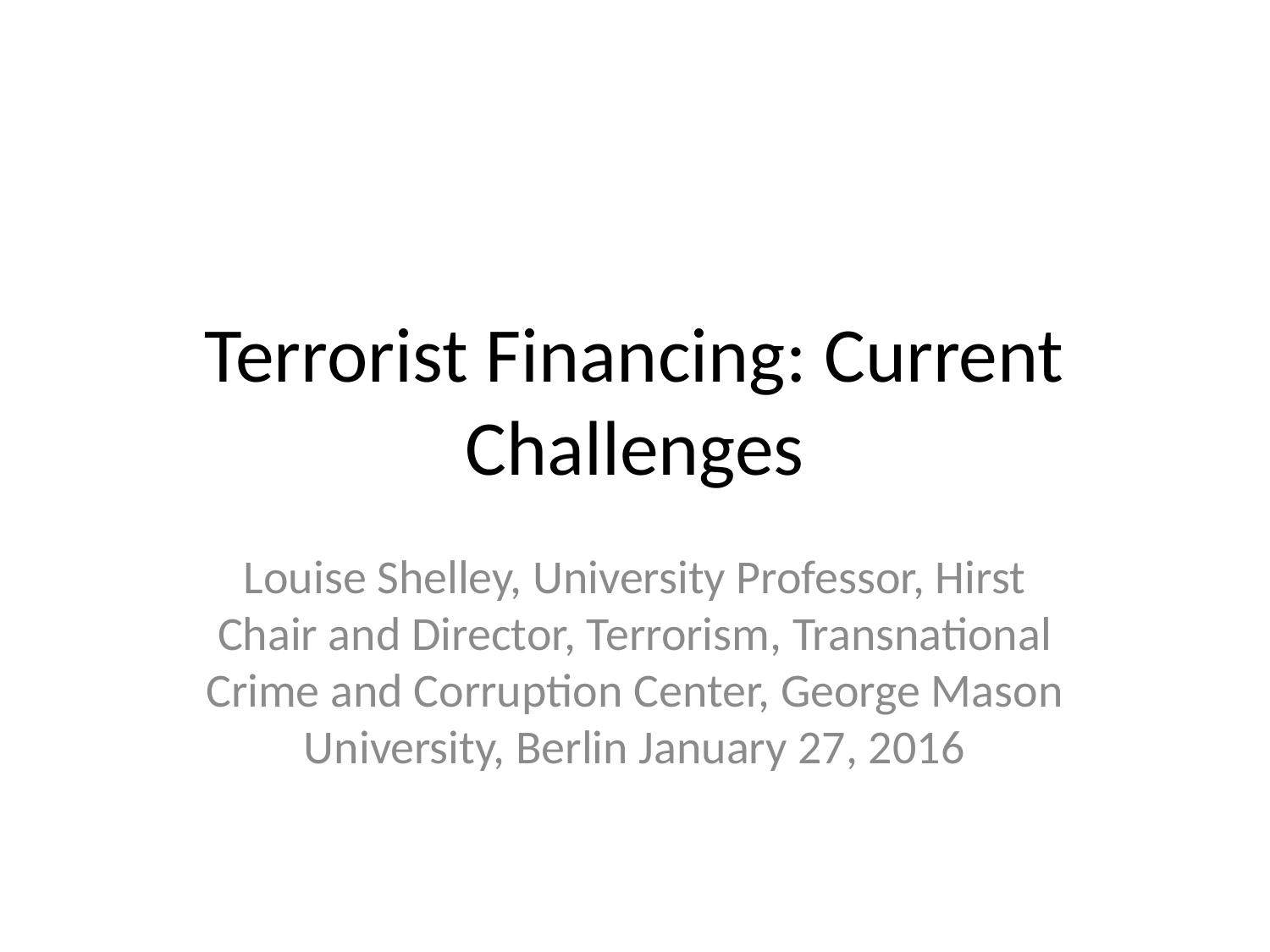

# Terrorist Financing: Current Challenges
Louise Shelley, University Professor, Hirst Chair and Director, Terrorism, Transnational Crime and Corruption Center, George Mason University, Berlin January 27, 2016